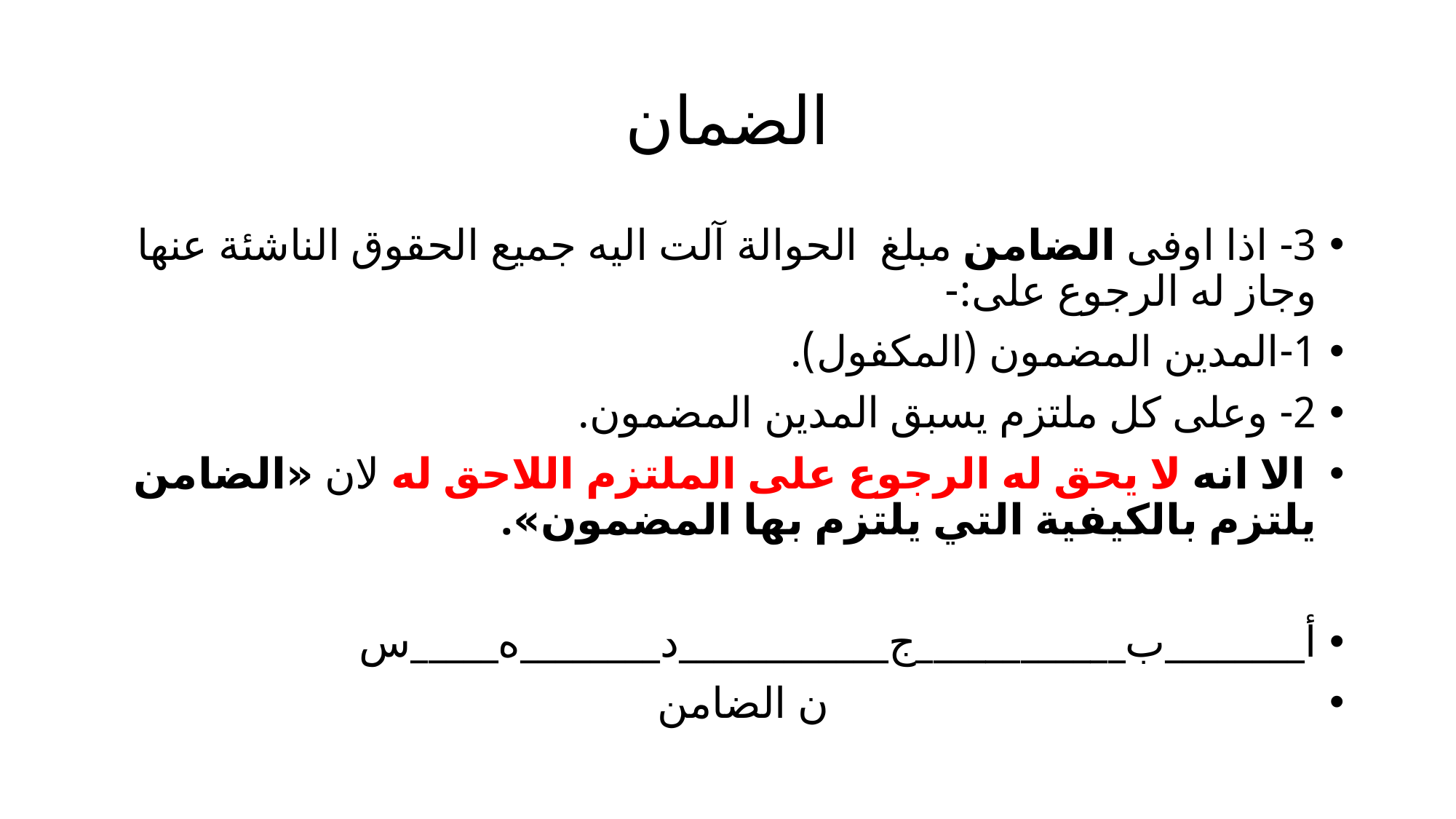

# الضمان
3- اذا اوفى الضامن مبلغ  الحوالة آلت اليه جميع الحقوق الناشئة عنها وجاز له الرجوع على:-
1-المدين المضمون (المكفول).
2- وعلى كل ملتزم يسبق المدين المضمون.
 الا انه لا يحق له الرجوع على الملتزم اللاحق له لان «الضامن يلتزم بالكيفية التي يلتزم بها المضمون».

أ________ب____________ج____________د________ه_____س
                                            ن الضامن